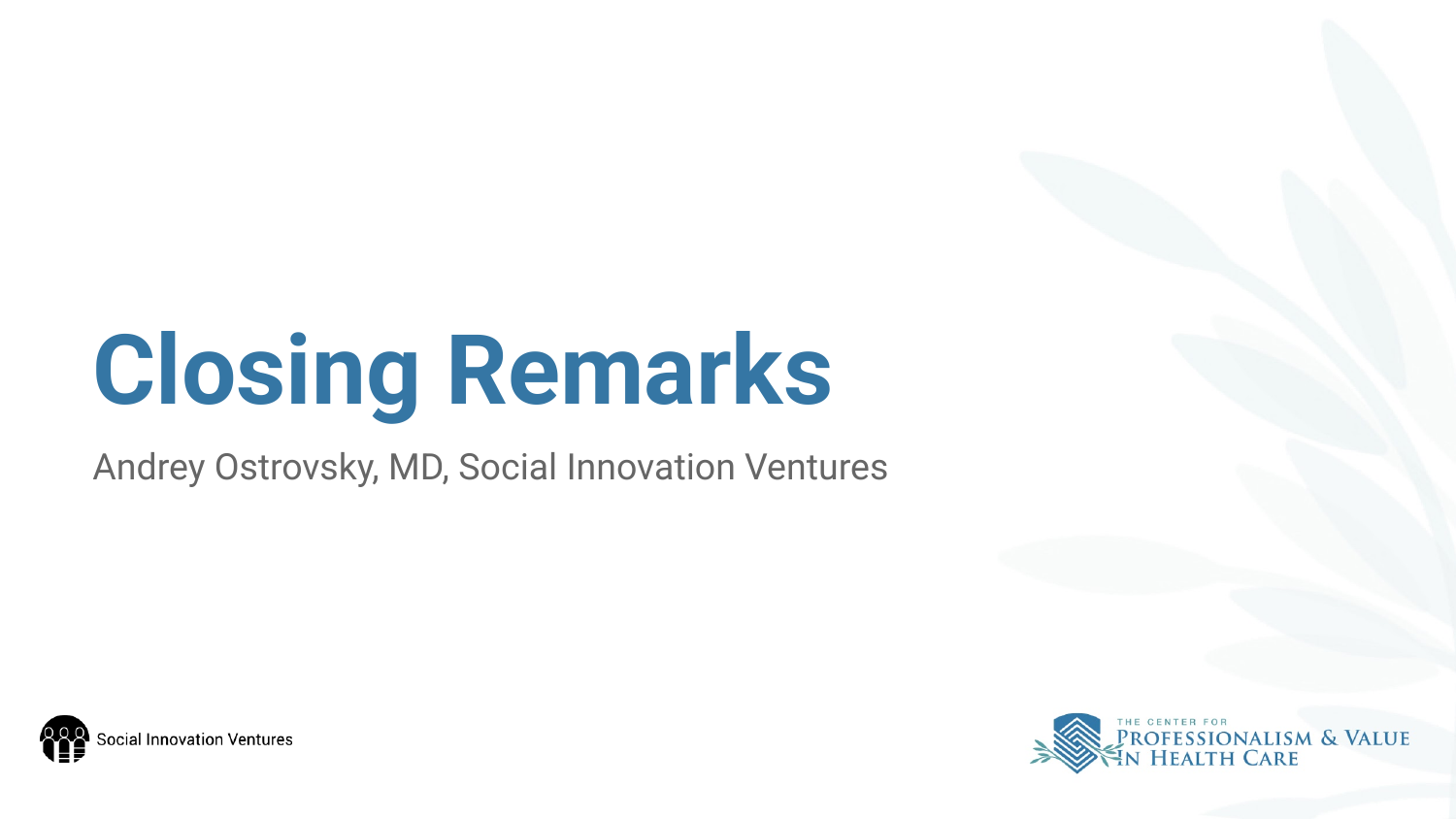

# Closing Remarks

Andrey Ostrovsky, MD, Social Innovation Ventures